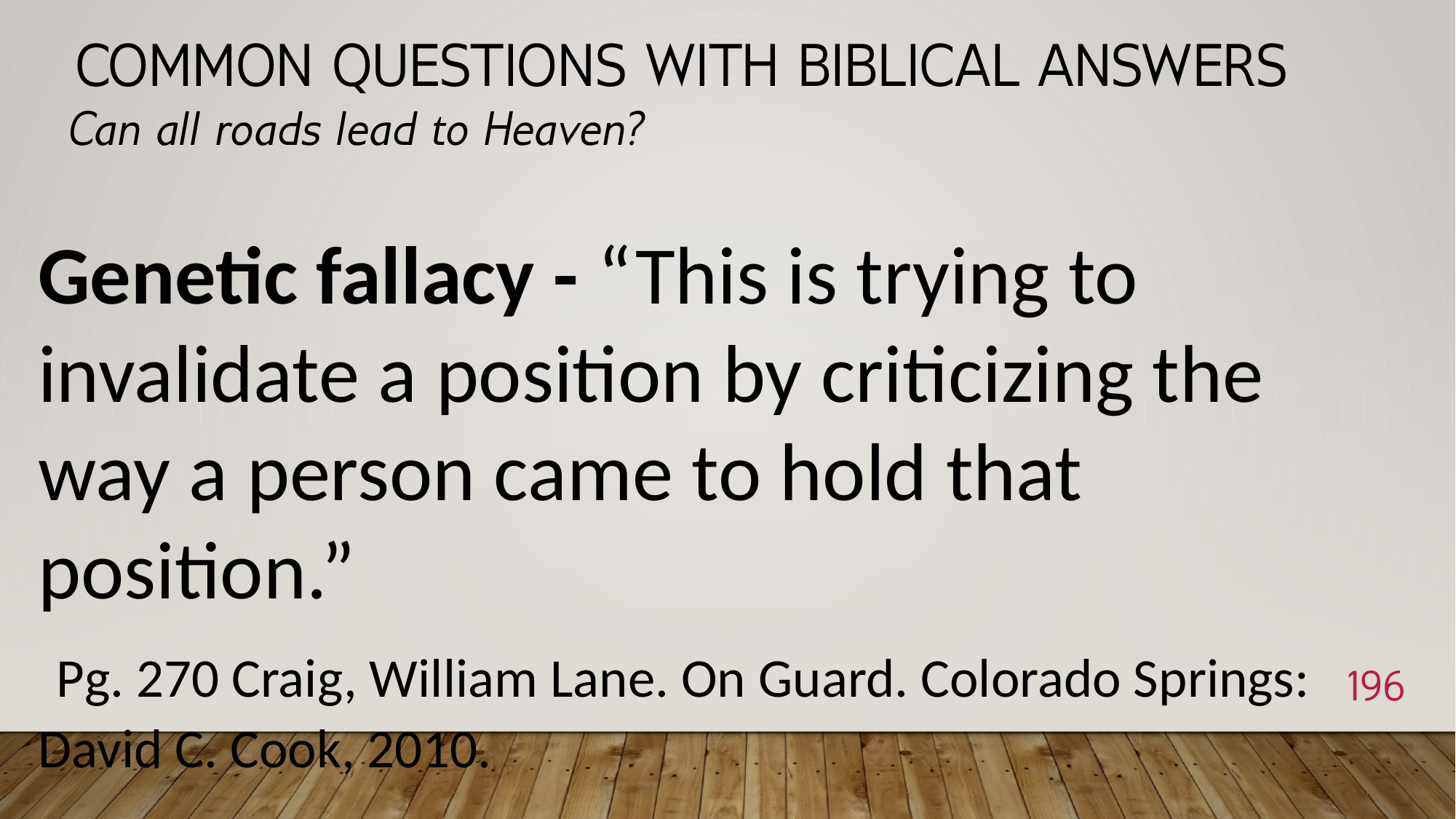

# Common Questions with Biblical Answers
Can all roads lead to Heaven?
Genetic fallacy - “This is trying to invalidate a position by criticizing the way a person came to hold that position.”
 Pg. 270 Craig, William Lane. On Guard. Colorado Springs: David C. Cook, 2010.
196